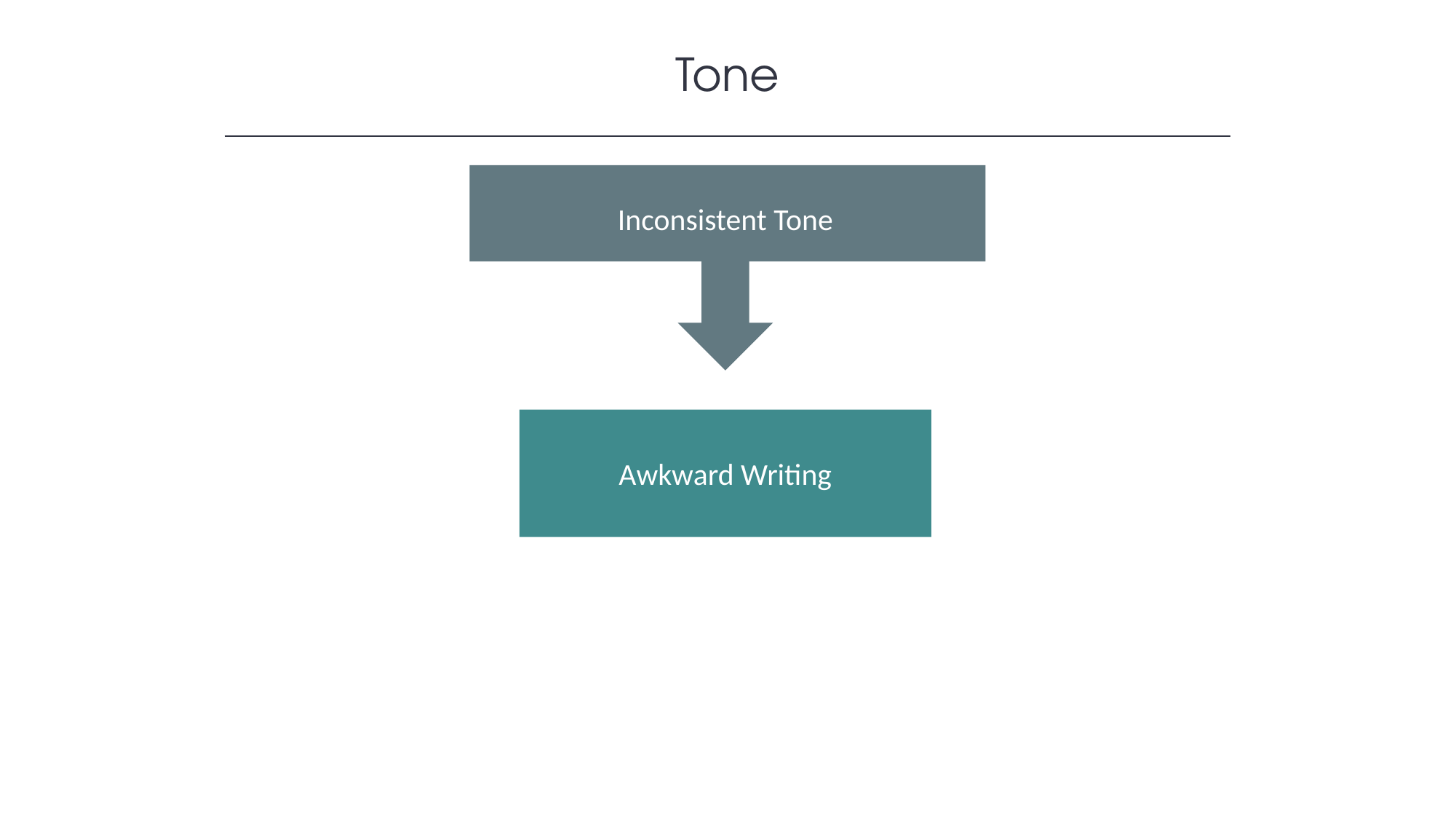

Tone
HAWKES LEARNING

Inconsistent Tone

Awkward Writing